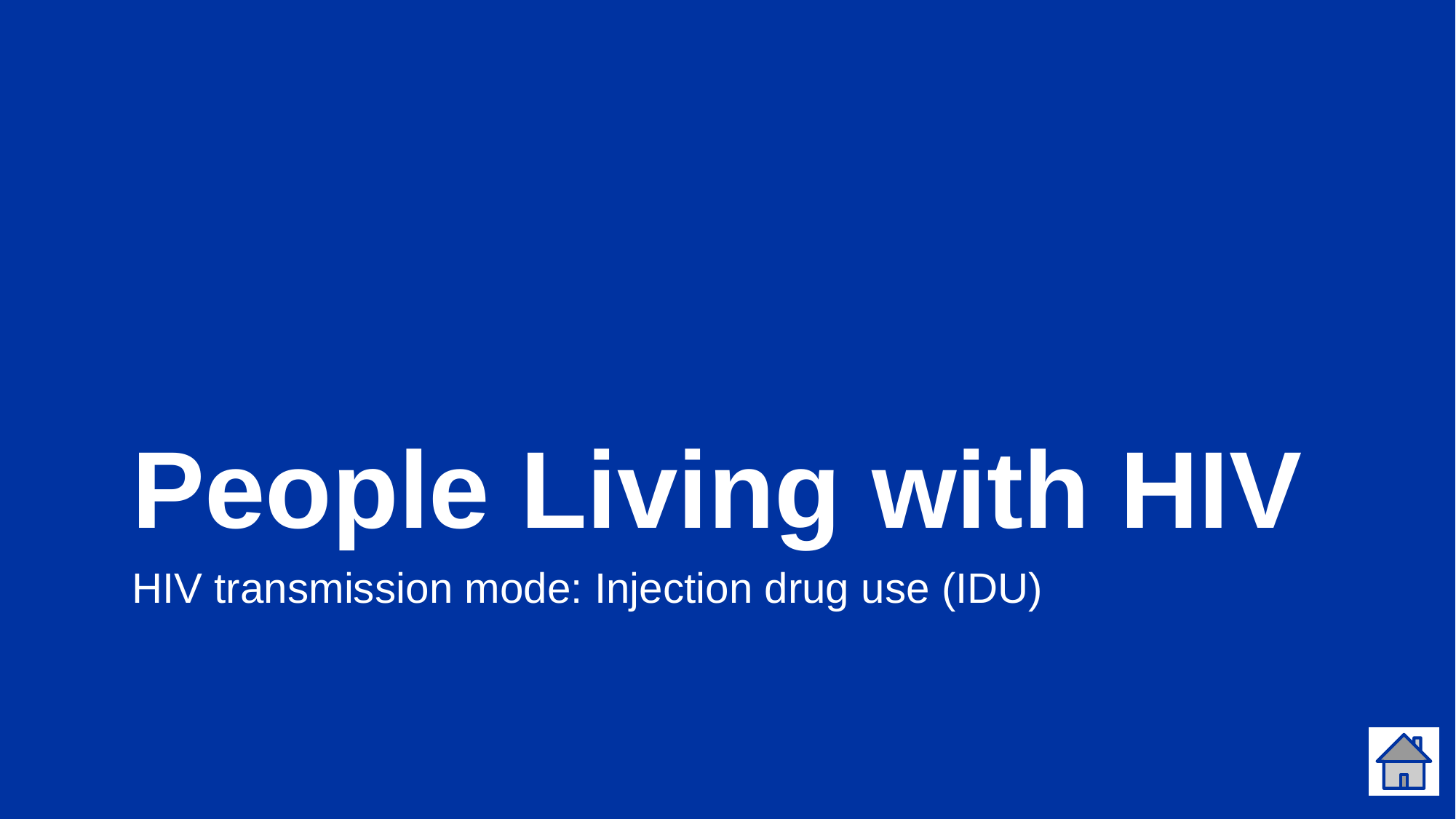

# People Living with HIV
HIV transmission mode: Injection drug use (IDU)